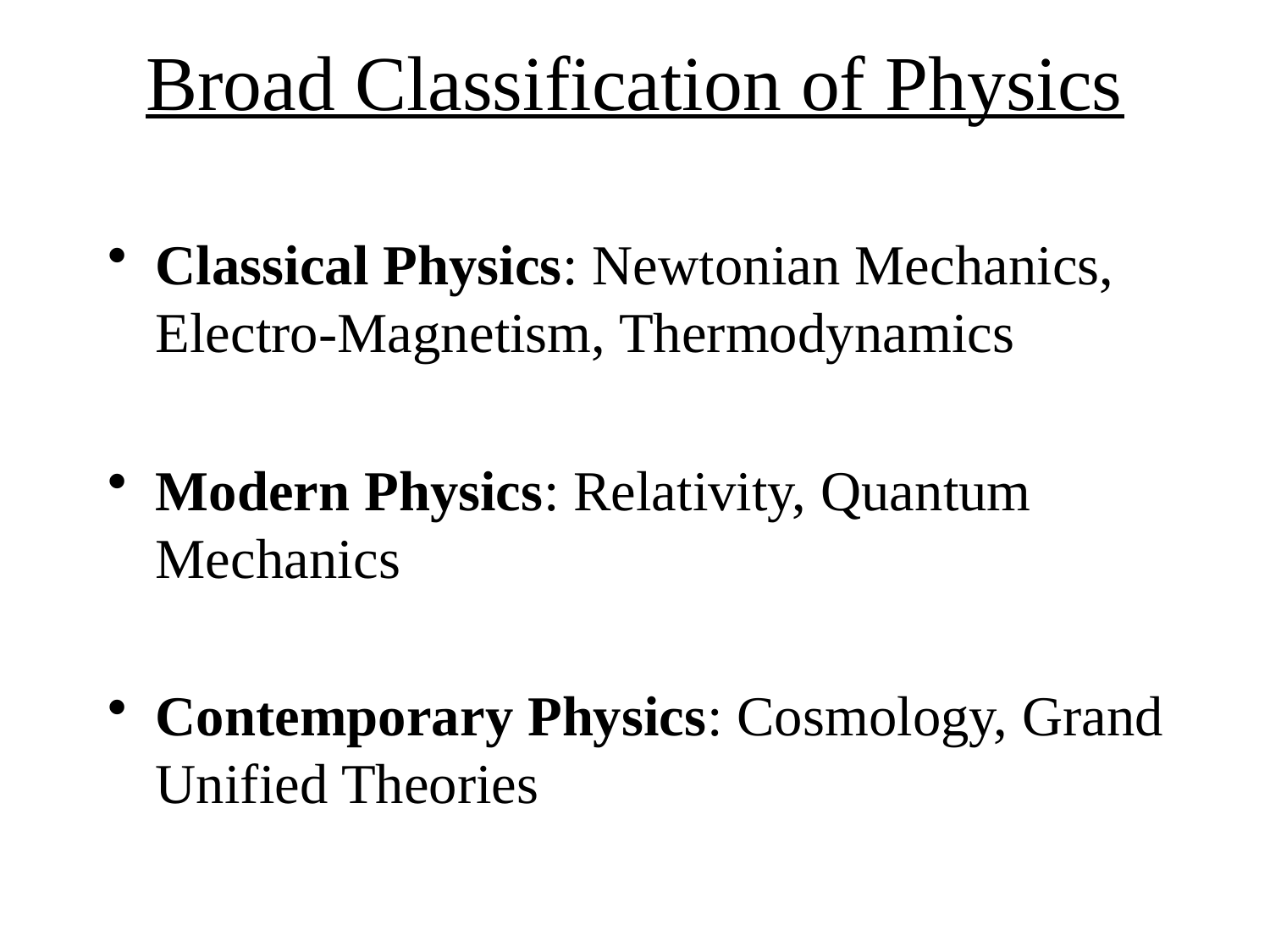

# Broad Classification of Physics
Classical Physics: Newtonian Mechanics, Electro-Magnetism, Thermodynamics

Modern Physics: Relativity, Quantum Mechanics

Contemporary Physics: Cosmology, Grand Unified Theories